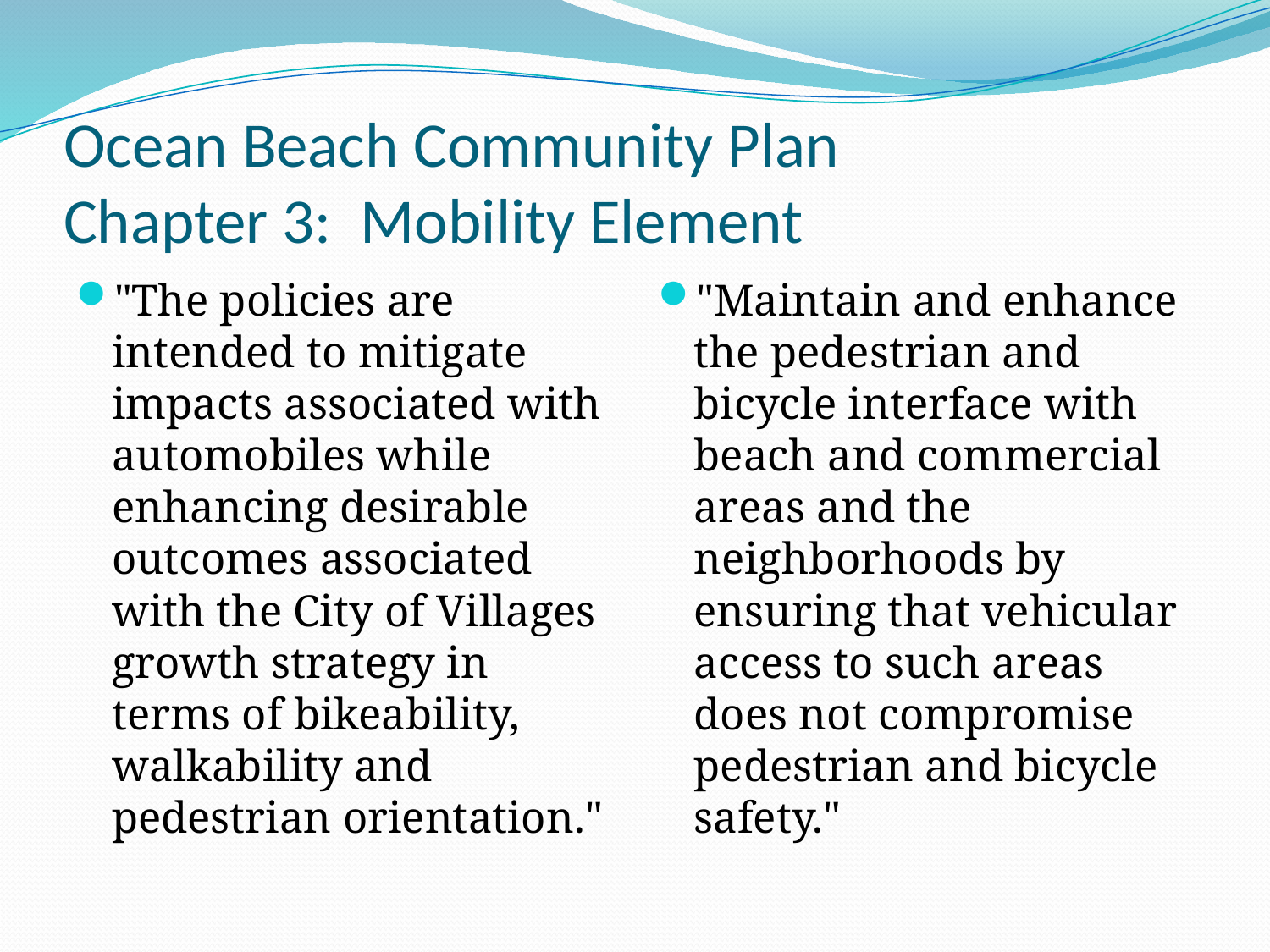

# Ocean Beach Community Plan Chapter 3:  Mobility Element
"The policies are intended to mitigate impacts associated with automobiles while enhancing desirable outcomes associated with the City of Villages growth strategy in terms of bikeability, walkability and pedestrian orientation."

"Maintain and enhance the pedestrian and bicycle interface with beach and commercial areas and the neighborhoods by ensuring that vehicular access to such areas does not compromise pedestrian and bicycle safety."